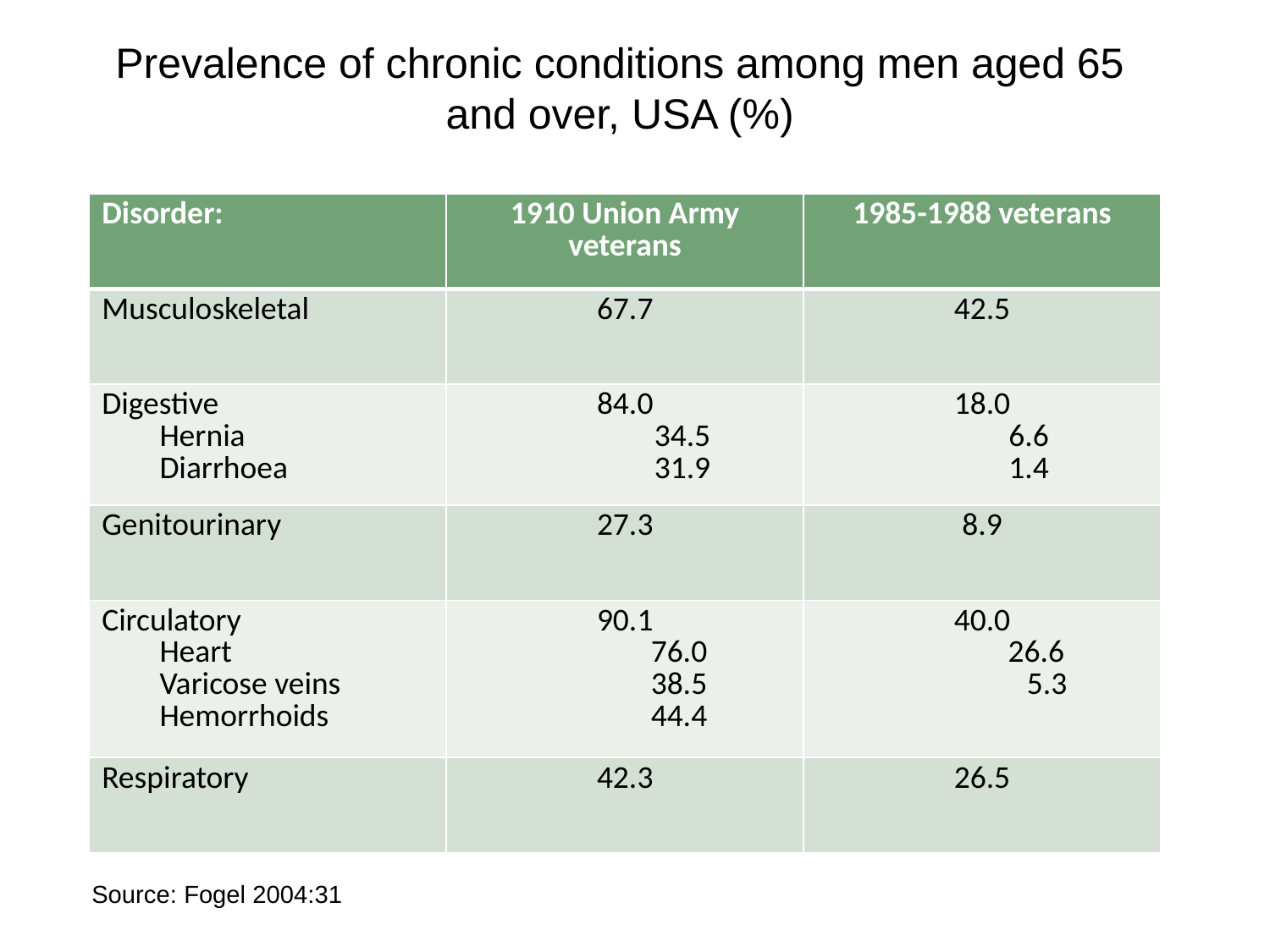

Prevalence of chronic conditions among men aged 65 and over, USA (%)
| Disorder: | 1910 Union Army veterans | 1985-1988 veterans |
| --- | --- | --- |
| Musculoskeletal | 67.7 | 42.5 |
| Digestive Hernia Diarrhoea | 84.0 34.5 31.9 | 18.0 6.6 1.4 |
| Genitourinary | 27.3 | 8.9 |
| Circulatory Heart Varicose veins Hemorrhoids | 90.1 76.0 38.5 44.4 | 40.0 26.6 5.3 |
| Respiratory | 42.3 | 26.5 |
Source: Fogel 2004:31